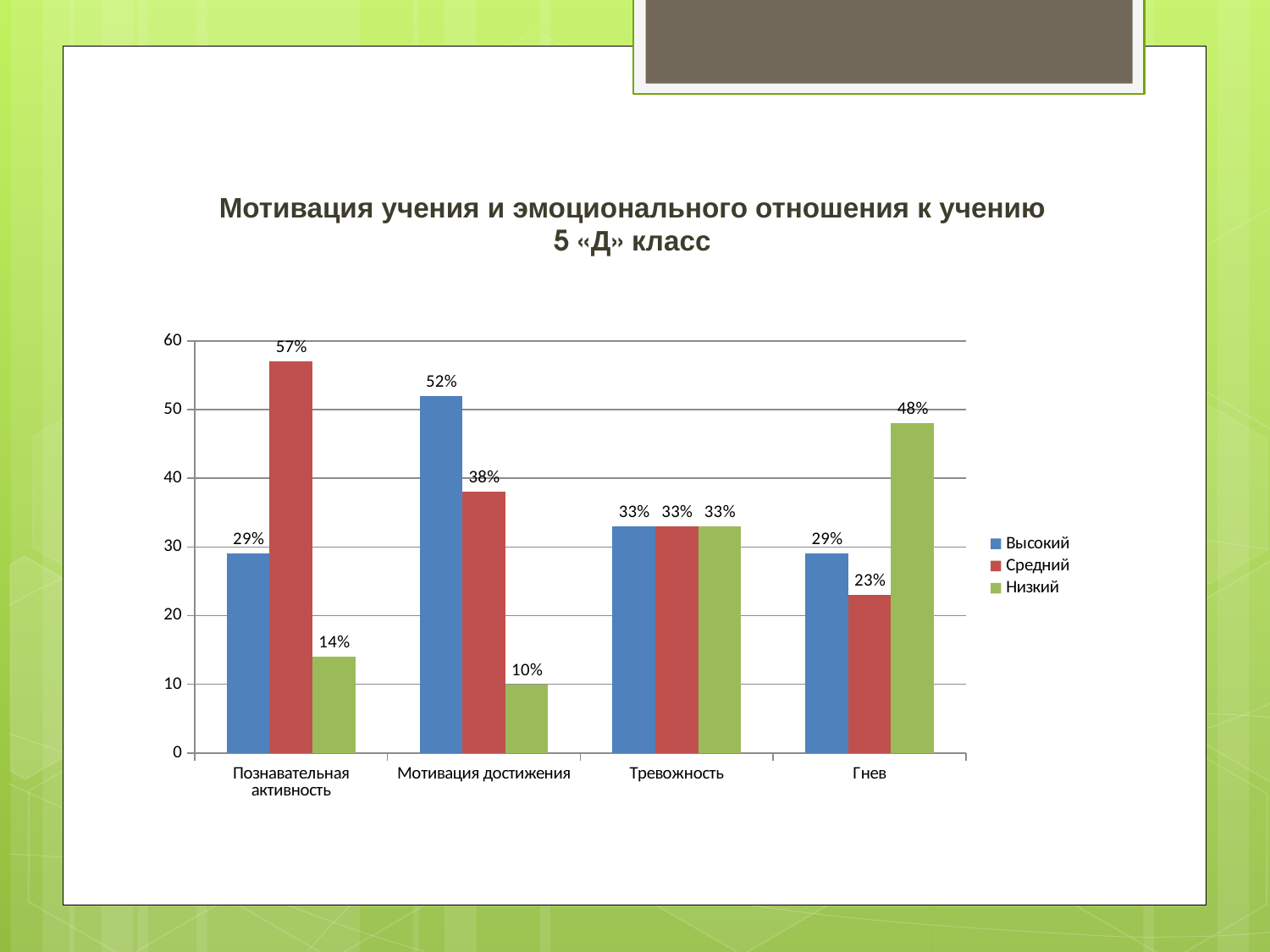

# Мотивация учения и эмоционального отношения к учению 5 «Д» класс

### Chart

| Category | Высокий | Средний | Низкий |
|---|---|---|---|
| Познавательная активность | 29.0 | 57.0 | 14.0 |
| Мотивация достижения | 52.0 | 38.0 | 10.0 |
| Тревожность | 33.0 | 33.0 | 33.0 |
| Гнев | 29.0 | 23.0 | 48.0 |